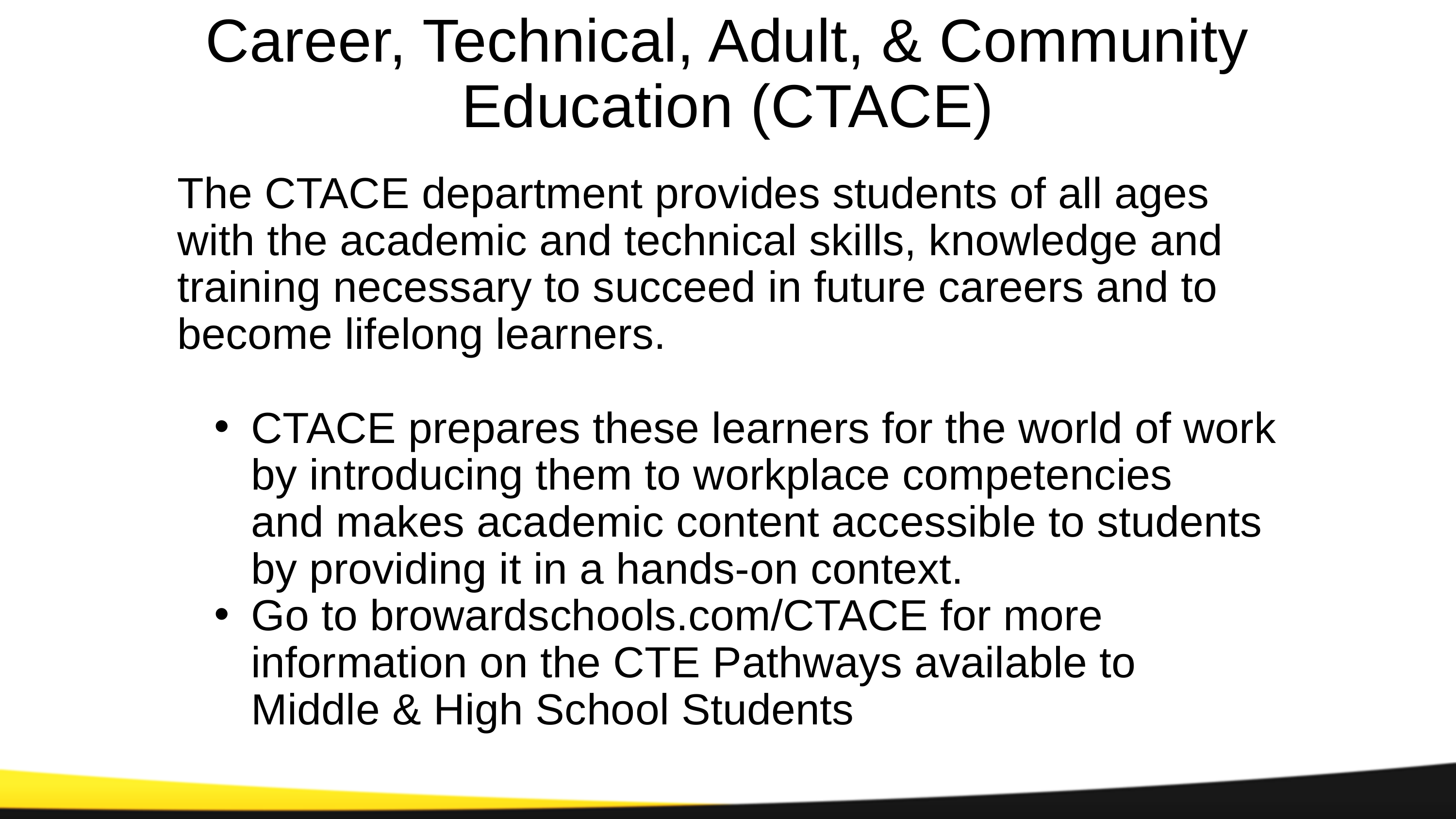

Career, Technical, Adult, & Community Education (CTACE)
The CTACE department provides students of all ages with the academic and technical skills, knowledge and training necessary to succeed in future careers and to become lifelong learners.

CTACE prepares these learners for the world of work by introducing them to workplace competencies and makes academic content accessible to students by providing it in a hands-on context.
Go to browardschools.com/CTACE for more information on the CTE Pathways available to Middle & High School Students